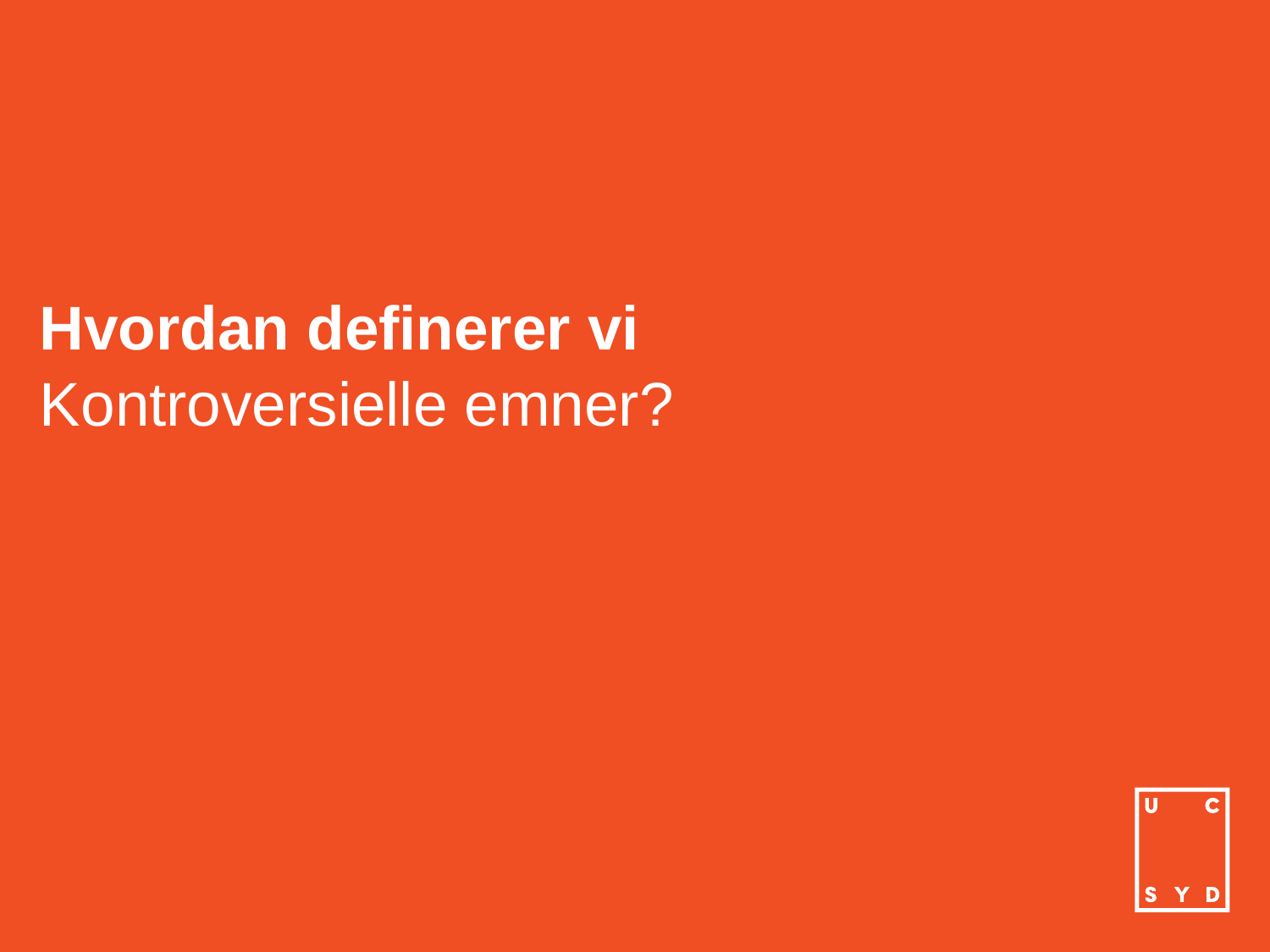

# Hvordan definerer vi
Kontroversielle emner?
ucsyd.dk
17